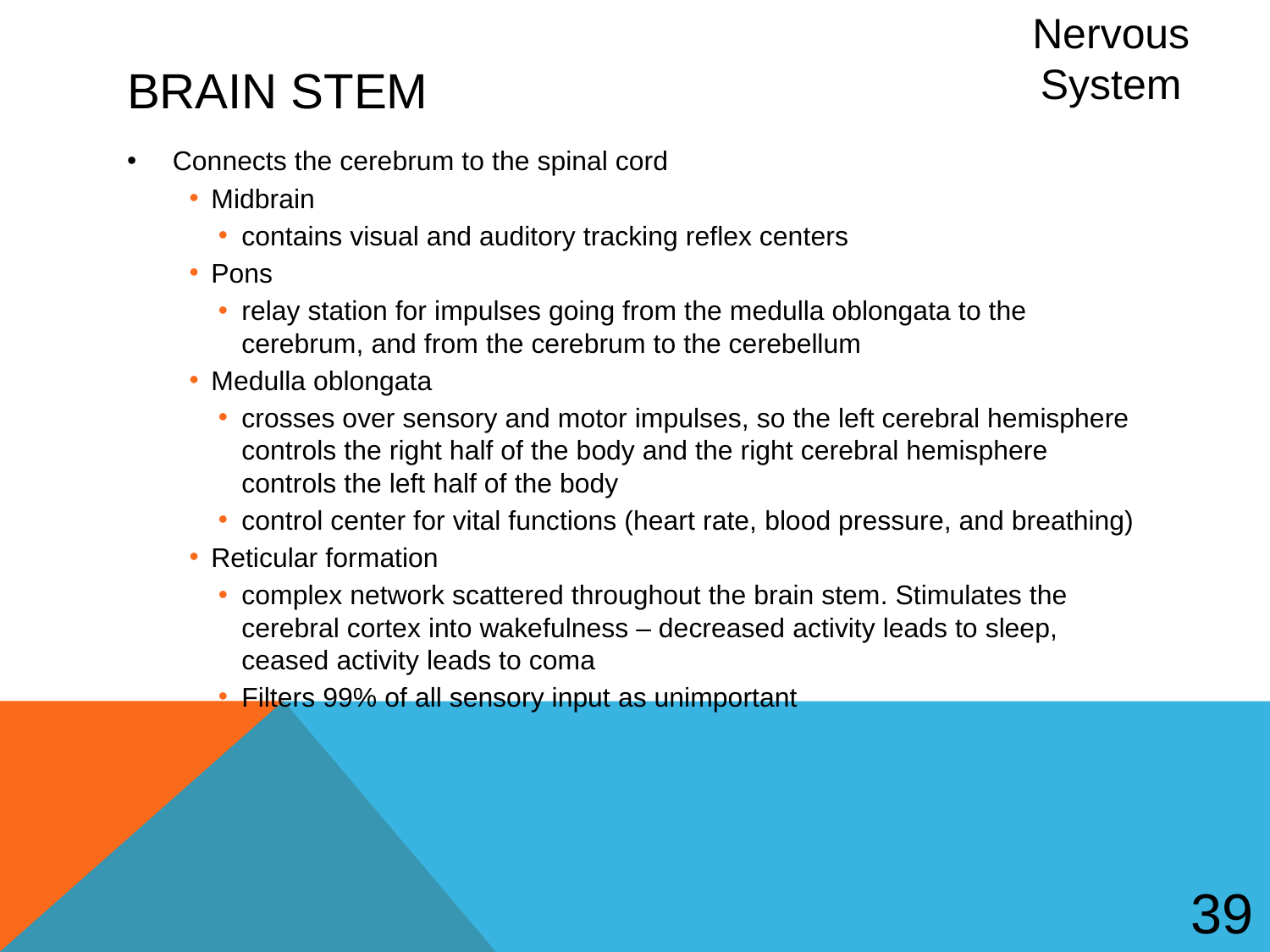

Nervous System
# Brain Stem
Connects the cerebrum to the spinal cord
Midbrain
contains visual and auditory tracking reflex centers
Pons
relay station for impulses going from the medulla oblongata to the cerebrum, and from the cerebrum to the cerebellum
Medulla oblongata
crosses over sensory and motor impulses, so the left cerebral hemisphere controls the right half of the body and the right cerebral hemisphere controls the left half of the body
control center for vital functions (heart rate, blood pressure, and breathing)
Reticular formation
complex network scattered throughout the brain stem. Stimulates the cerebral cortex into wakefulness – decreased activity leads to sleep, ceased activity leads to coma
Filters 99% of all sensory input as unimportant
39